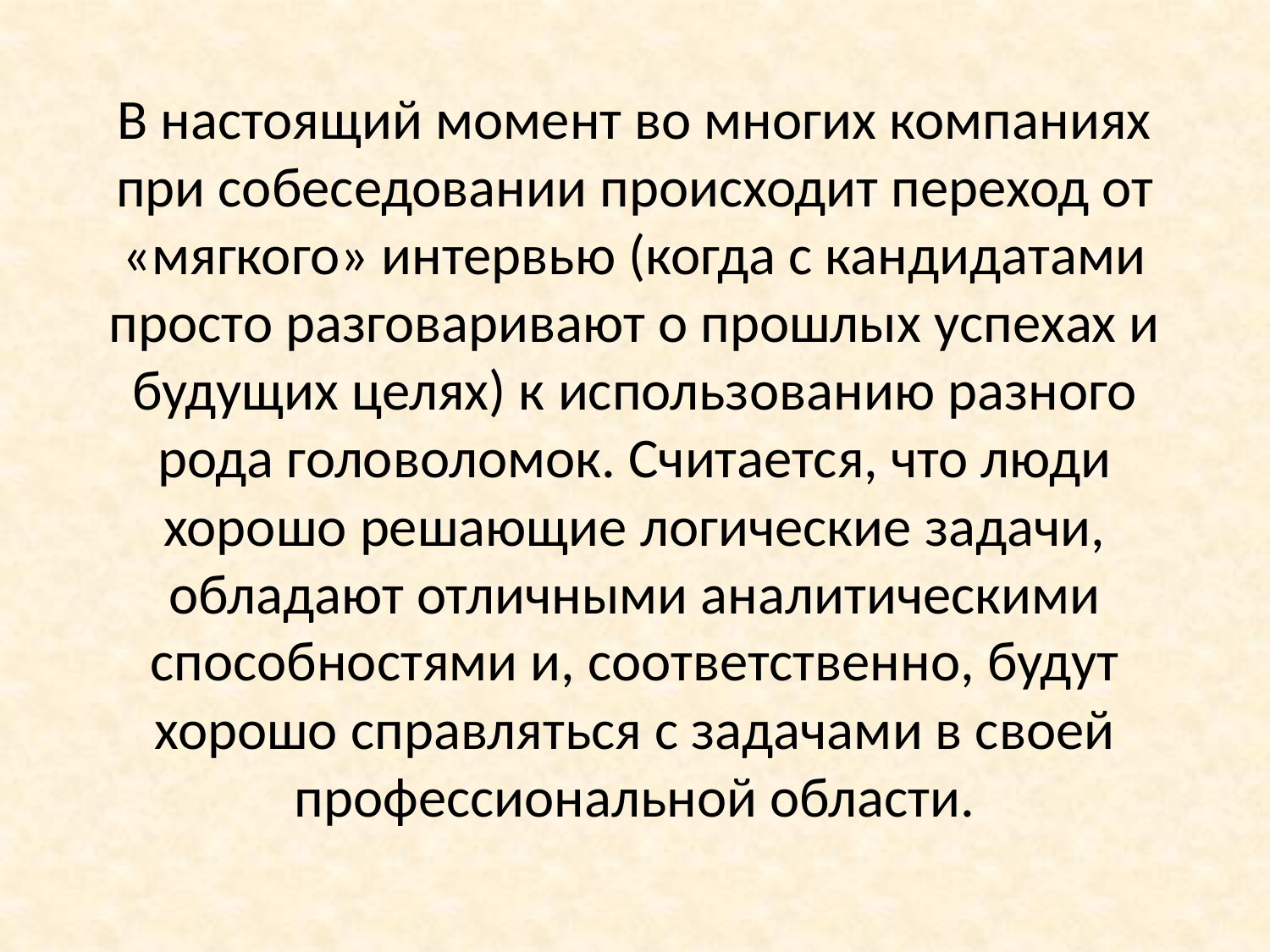

# В настоящий момент во многих компаниях при собеседовании происходит переход от «мягкого» интервью (когда с кандидатами просто разговаривают о прошлых успехах и будущих целях) к использованию разного рода головоломок. Считается, что люди хорошо решающие логические задачи, обладают отличными аналитическими способностями и, соответственно, будут хорошо справляться с задачами в своей профессиональной области.